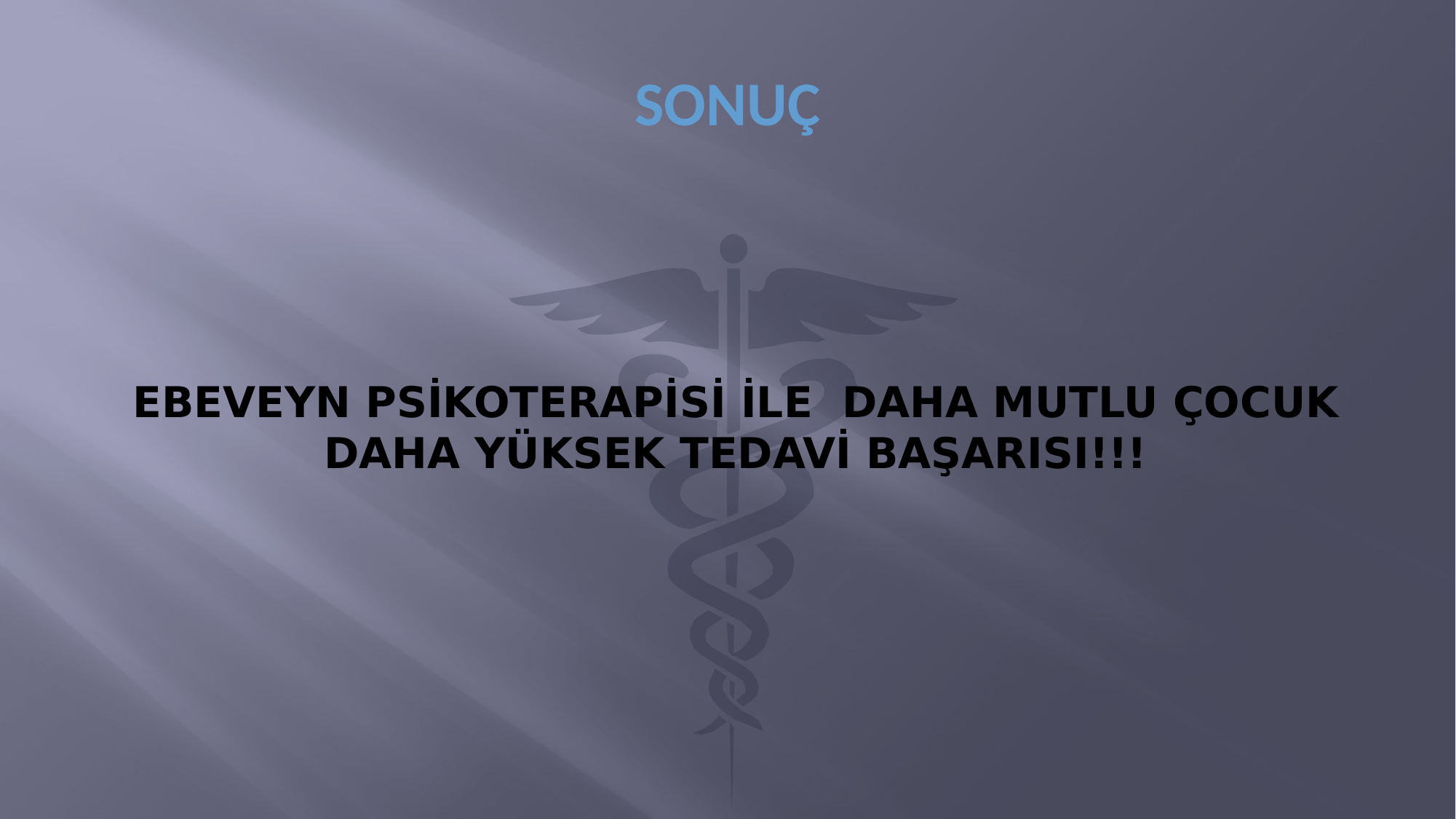

# SONUÇ

EBEVEYN PSİKOTERAPİSİ İLE  DAHA MUTLU ÇOCUK DAHA YÜKSEK TEDAVİ BAŞARISI!!!